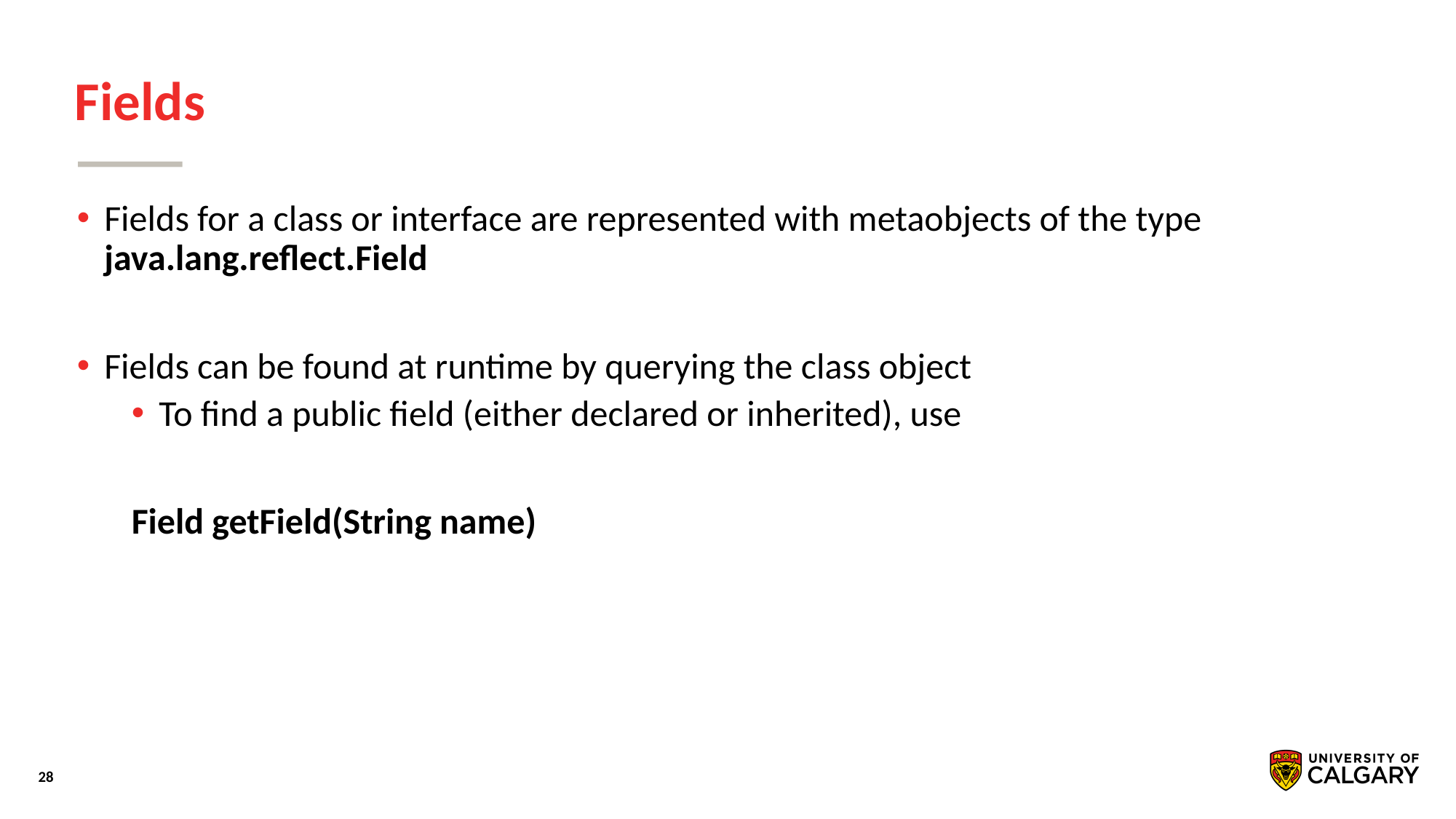

# Fields
Fields for a class or interface are represented with metaobjects of the type java.lang.reﬂect.Field

Fields can be found at runtime by querying the class object
To ﬁnd a public ﬁeld (either declared or inherited), use

Field getField(String name)